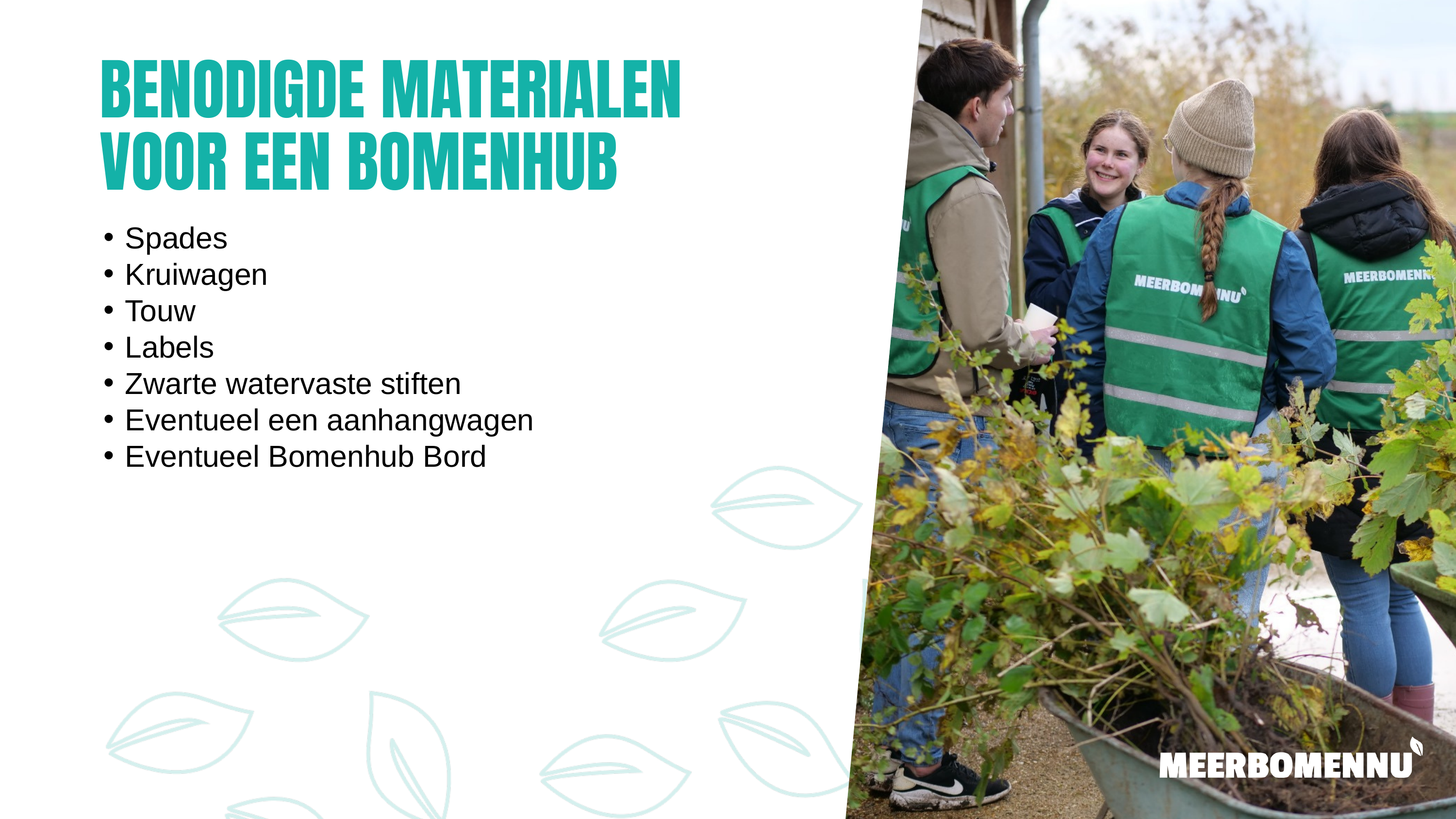

BENODIGDE MATERIALEN VOOR EEN BOMENHUB
Spades
Kruiwagen
Touw
Labels
Zwarte watervaste stiften
Eventueel een aanhangwagen
Eventueel Bomenhub Bord